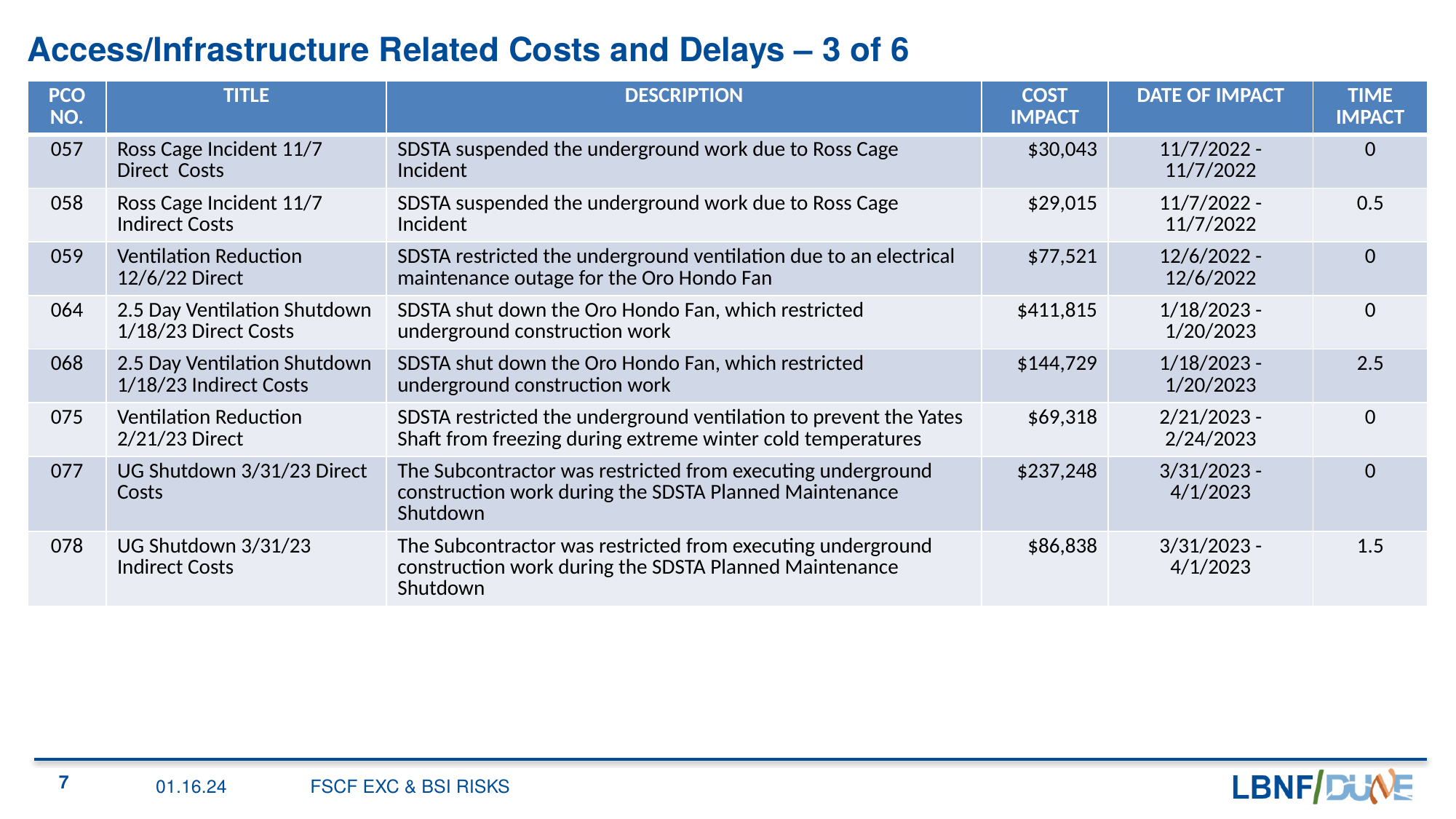

# Access/Infrastructure Related Costs and Delays – 3 of 6
| PCO NO. | TITLE | DESCRIPTION | COST IMPACT | DATE OF IMPACT | TIME IMPACT |
| --- | --- | --- | --- | --- | --- |
| 057 | Ross Cage Incident 11/7 Direct Costs | SDSTA suspended the underground work due to Ross Cage Incident | $30,043 | 11/7/2022 - 11/7/2022 | 0 |
| 058 | Ross Cage Incident 11/7 Indirect Costs | SDSTA suspended the underground work due to Ross Cage Incident | $29,015 | 11/7/2022 - 11/7/2022 | 0.5 |
| 059 | Ventilation Reduction 12/6/22 Direct | SDSTA restricted the underground ventilation due to an electrical maintenance outage for the Oro Hondo Fan | $77,521 | 12/6/2022 - 12/6/2022 | 0 |
| 064 | 2.5 Day Ventilation Shutdown 1/18/23 Direct Costs | SDSTA shut down the Oro Hondo Fan, which restricted underground construction work | $411,815 | 1/18/2023 - 1/20/2023 | 0 |
| 068 | 2.5 Day Ventilation Shutdown 1/18/23 Indirect Costs | SDSTA shut down the Oro Hondo Fan, which restricted underground construction work | $144,729 | 1/18/2023 - 1/20/2023 | 2.5 |
| 075 | Ventilation Reduction 2/21/23 Direct | SDSTA restricted the underground ventilation to prevent the Yates Shaft from freezing during extreme winter cold temperatures | $69,318 | 2/21/2023 - 2/24/2023 | 0 |
| 077 | UG Shutdown 3/31/23 Direct Costs | The Subcontractor was restricted from executing underground construction work during the SDSTA Planned Maintenance Shutdown | $237,248 | 3/31/2023 - 4/1/2023 | 0 |
| 078 | UG Shutdown 3/31/23 Indirect Costs | The Subcontractor was restricted from executing underground construction work during the SDSTA Planned Maintenance Shutdown | $86,838 | 3/31/2023 - 4/1/2023 | 1.5 |
7
01.16.24
FSCF EXC & BSI RISKS